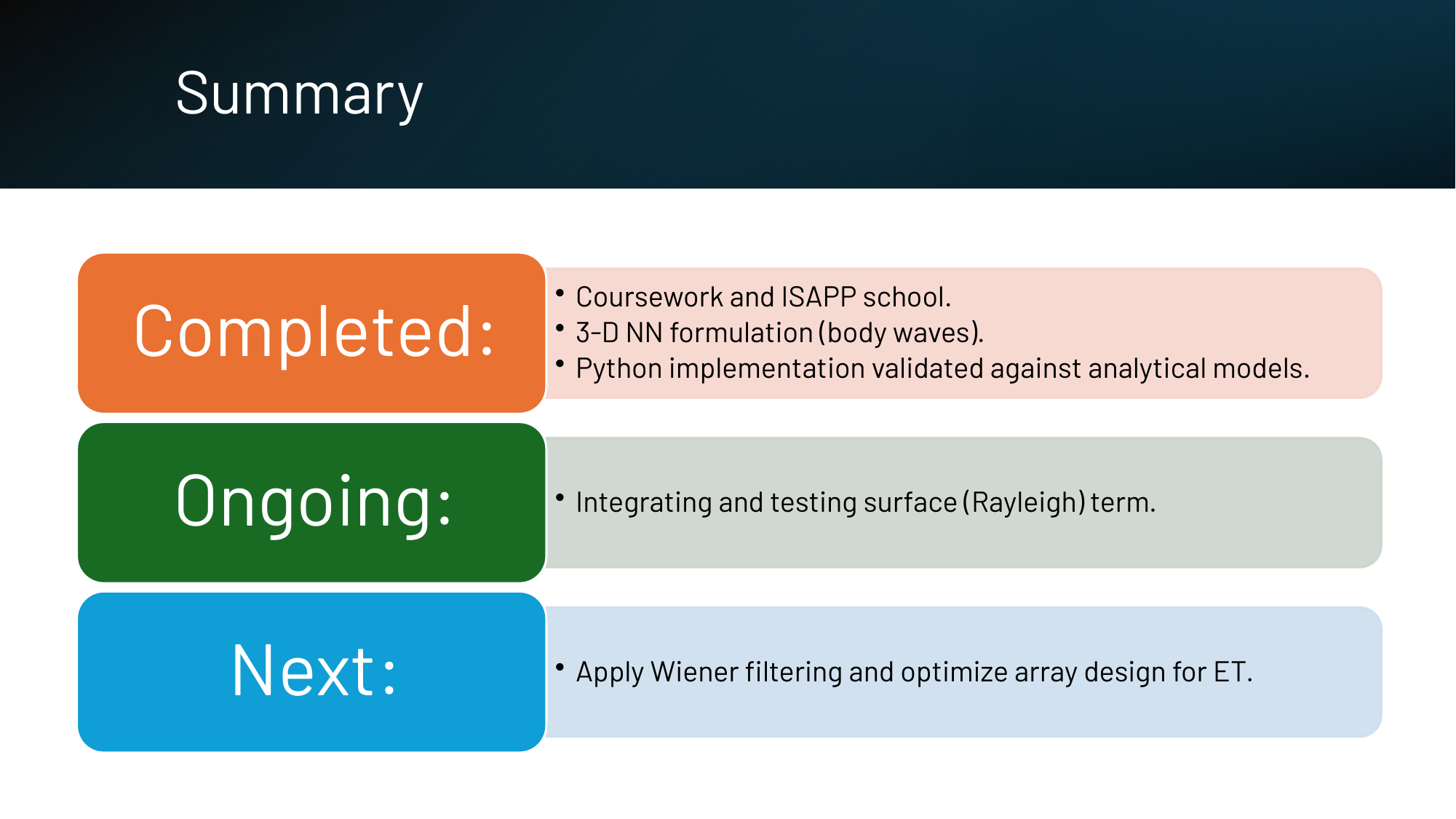

# Summary
Coursework and ISAPP school.
3-D NN formulation (body waves).
Python implementation validated against analytical models.
Completed:
Integrating and testing surface (Rayleigh) term.
Ongoing:
Apply Wiener filtering and optimize array design for ET.
Next: